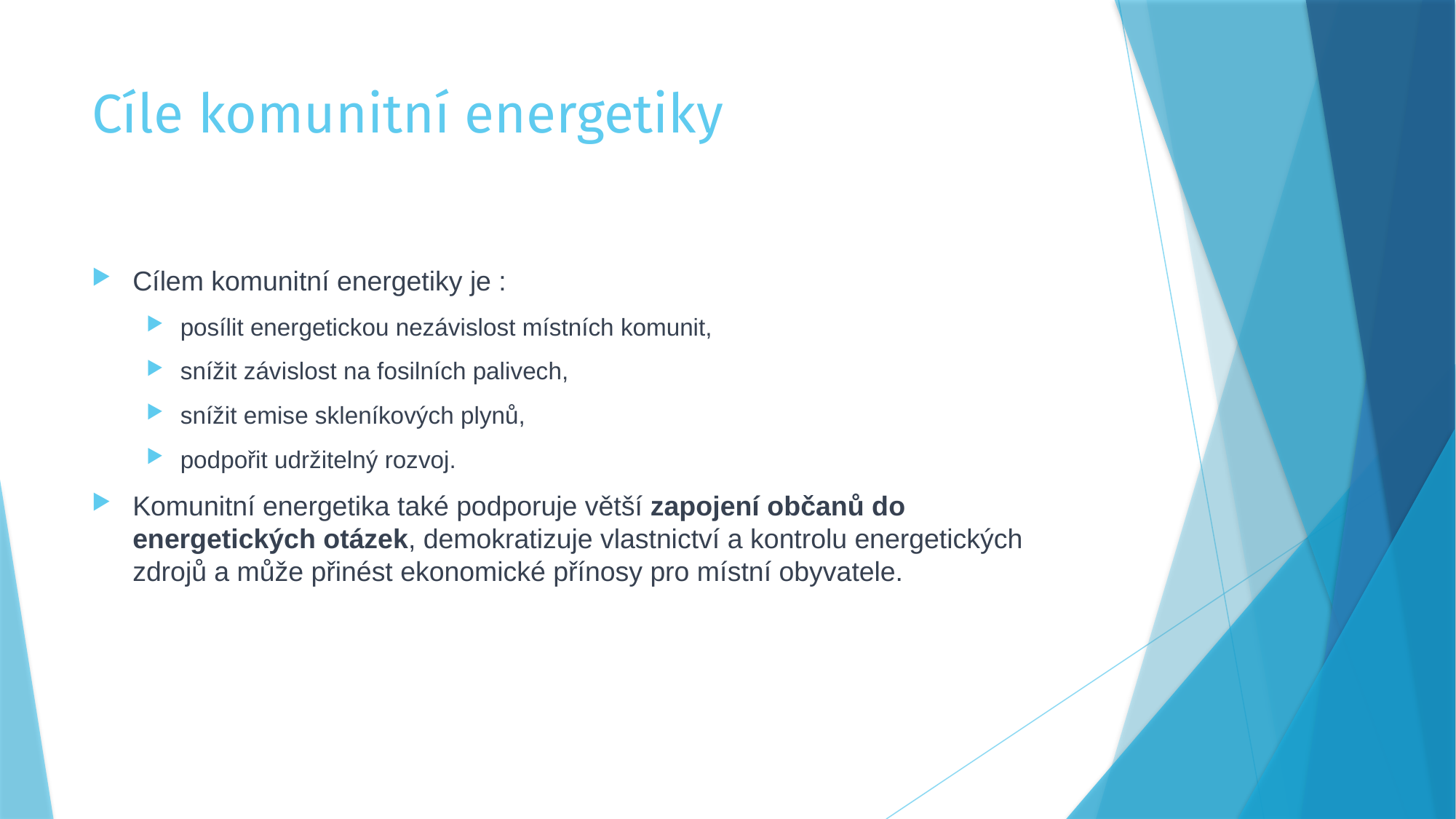

# Cíle komunitní energetiky
Cílem komunitní energetiky je :
posílit energetickou nezávislost místních komunit,
snížit závislost na fosilních palivech,
snížit emise skleníkových plynů,
podpořit udržitelný rozvoj.
Komunitní energetika také podporuje větší zapojení občanů do energetických otázek, demokratizuje vlastnictví a kontrolu energetických zdrojů a může přinést ekonomické přínosy pro místní obyvatele.